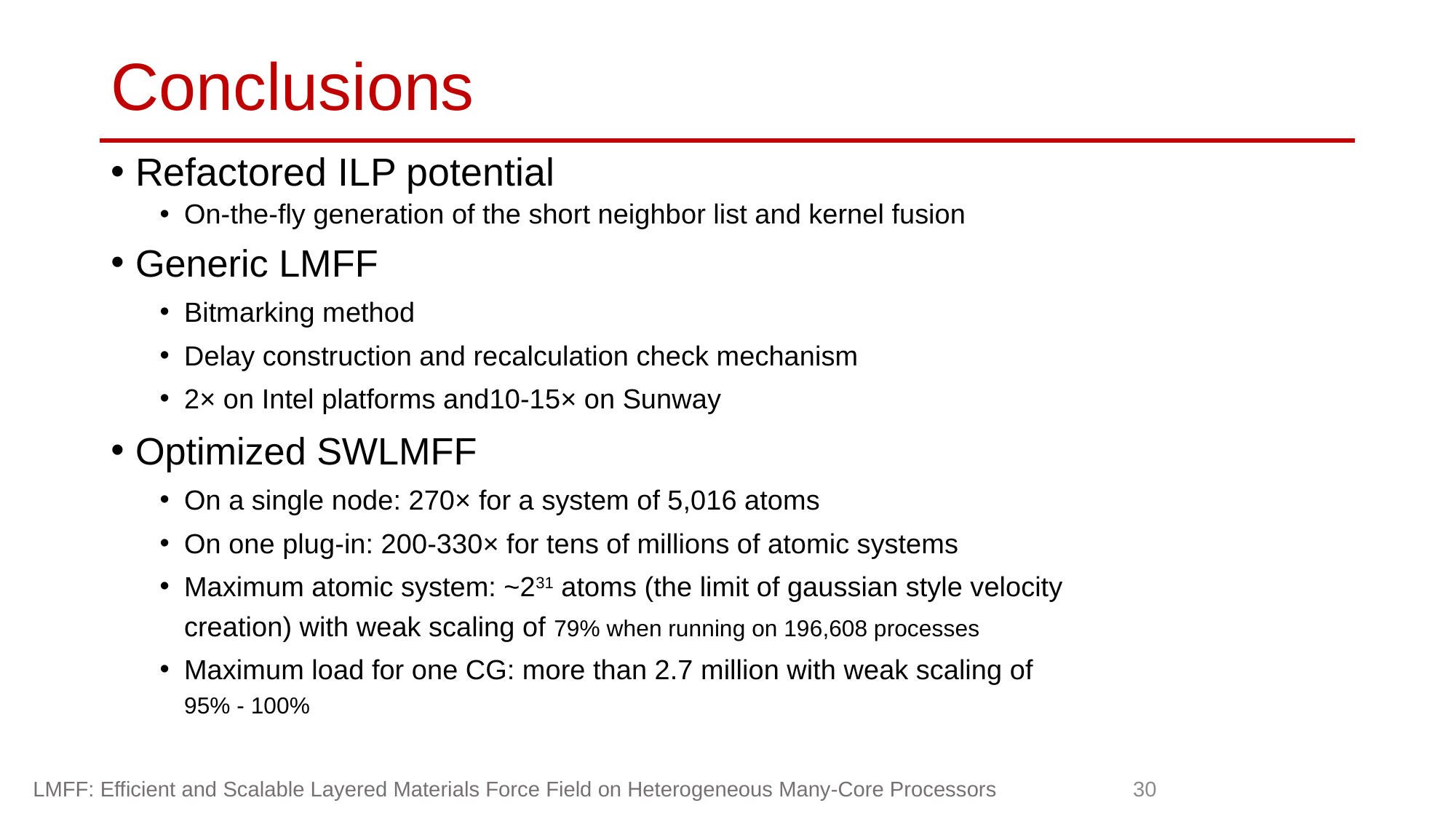

# Conclusions
Refactored ILP potential
On-the-fly generation of the short neighbor list and kernel fusion
Generic LMFF
Bitmarking method
Delay construction and recalculation check mechanism
2× on Intel platforms and10-15× on Sunway
Optimized SWLMFF
On a single node: 270× for a system of 5,016 atoms
On one plug-in: 200-330× for tens of millions of atomic systems
Maximum atomic system: ~231 atoms (the limit of gaussian style velocity creation) with weak scaling of 79% when running on 196,608 processes
Maximum load for one CG: more than 2.7 million with weak scaling of 95% - 100%

30
LMFF: Efficient and Scalable Layered Materials Force Field on Heterogeneous Many-Core Processors